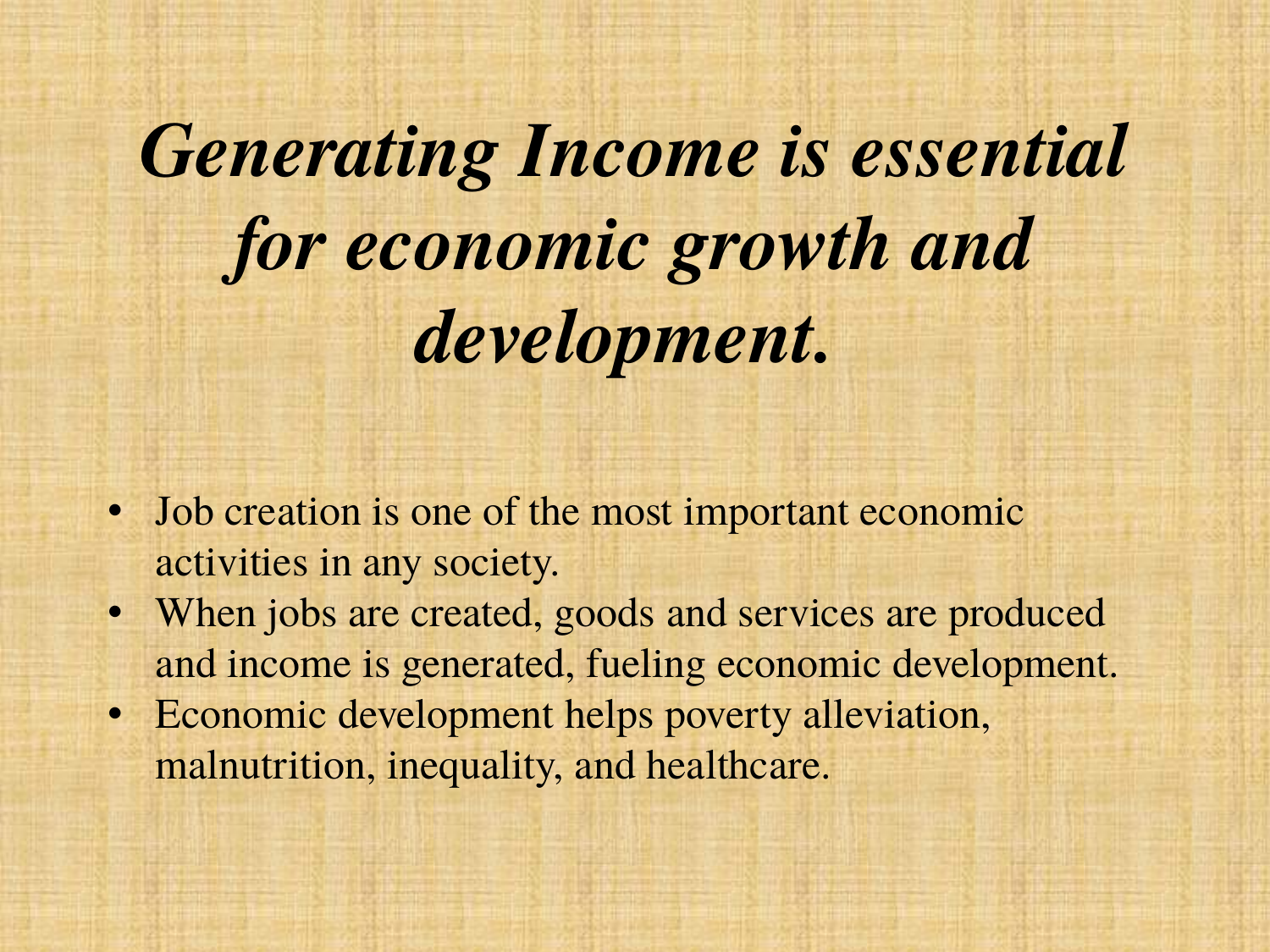

# Generating Income is essential for economic growth and development.
Job creation is one of the most important economic activities in any society.
When jobs are created, goods and services are produced and income is generated, fueling economic development.
Economic development helps poverty alleviation, malnutrition, inequality, and healthcare.